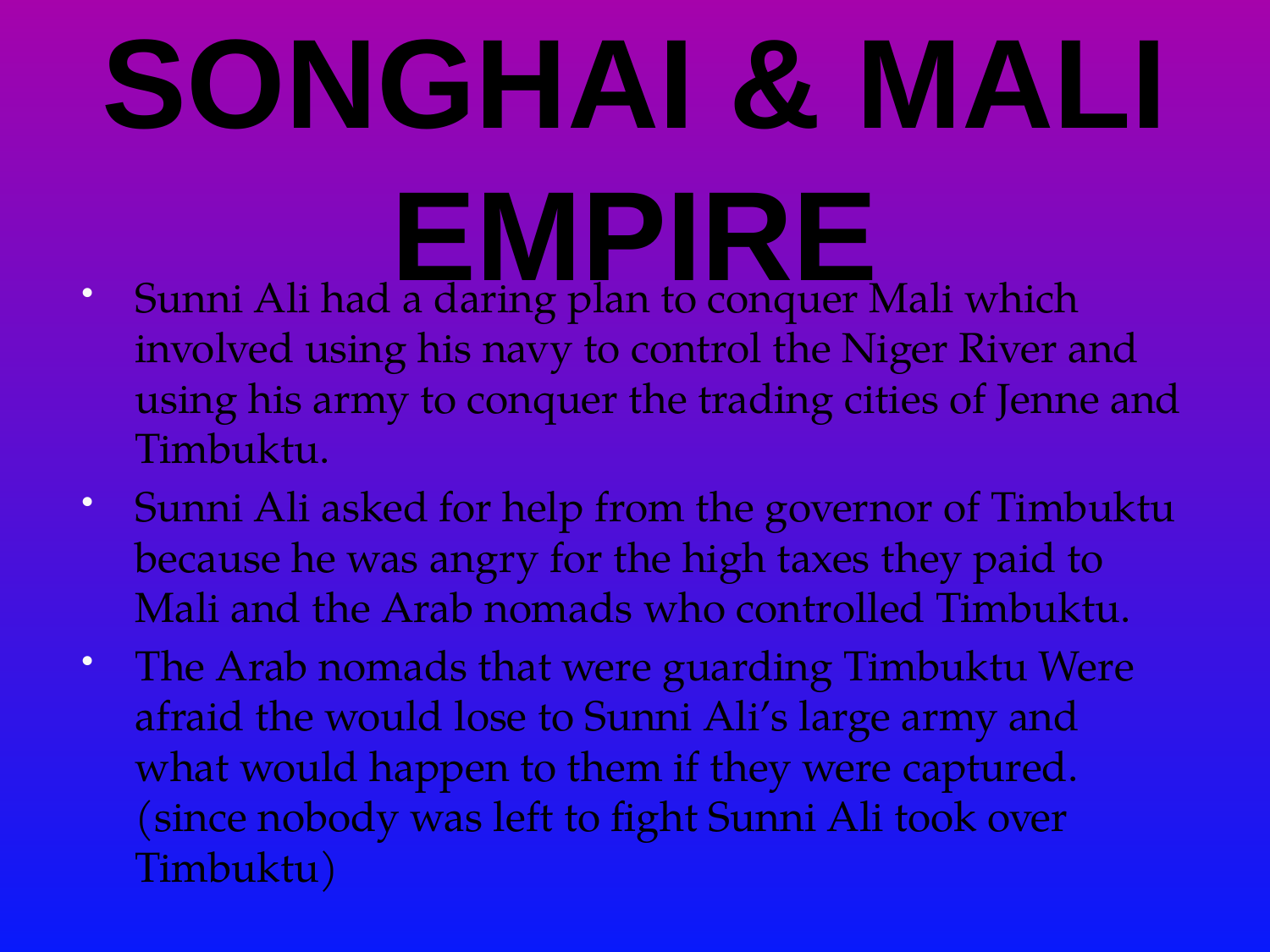

# SONGHAI & MALI EMPIRE
Sunni Ali had a daring plan to conquer Mali which involved using his navy to control the Niger River and using his army to conquer the trading cities of Jenne and Timbuktu.
Sunni Ali asked for help from the governor of Timbuktu because he was angry for the high taxes they paid to Mali and the Arab nomads who controlled Timbuktu.
The Arab nomads that were guarding Timbuktu Were afraid the would lose to Sunni Ali’s large army and what would happen to them if they were captured. (since nobody was left to fight Sunni Ali took over Timbuktu)